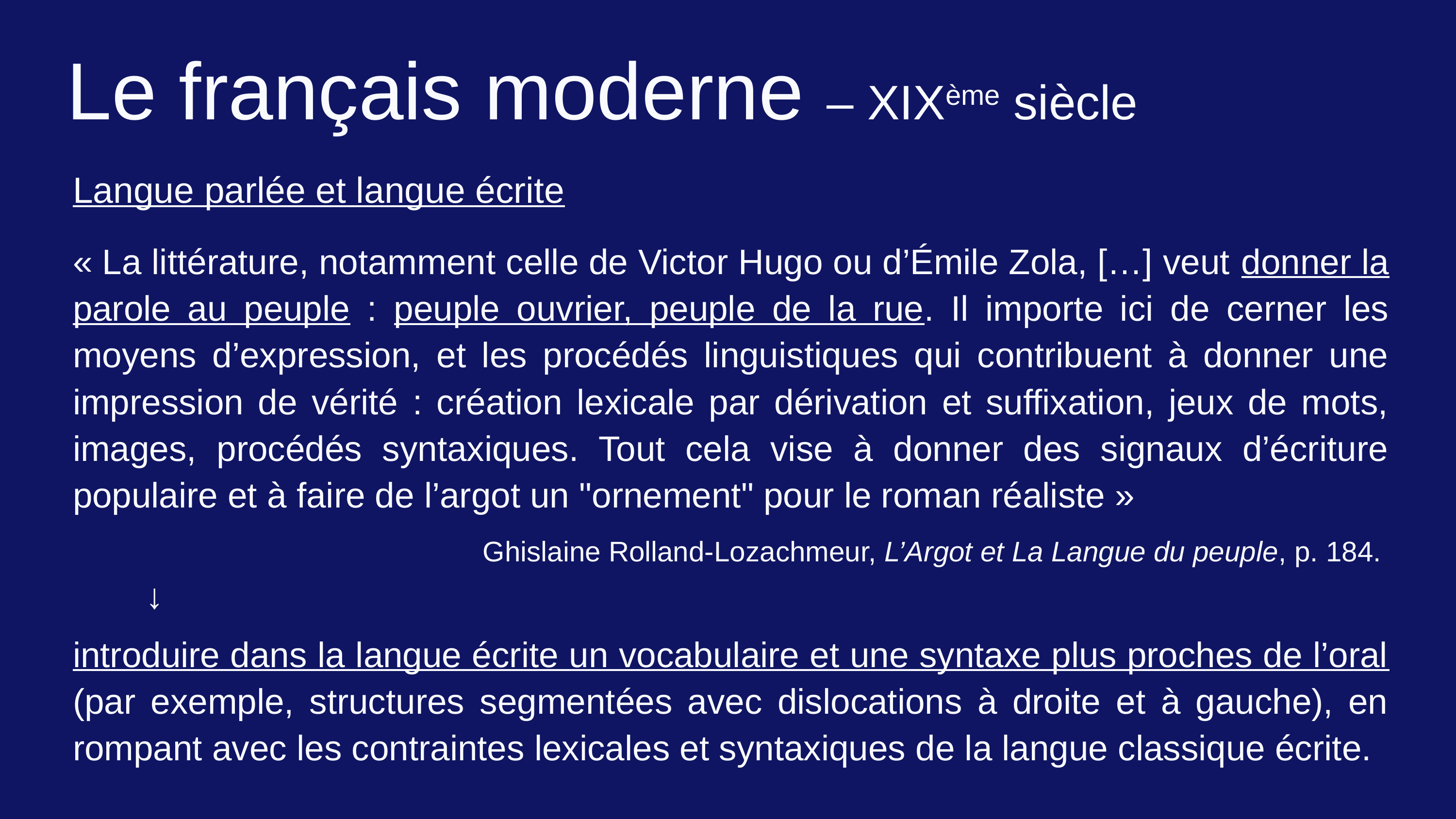

Le français moderne – XIXème siècle
Langue parlée et langue écrite
« La littérature, notamment celle de Victor Hugo ou d’Émile Zola, […] veut donner la parole au peuple : peuple ouvrier, peuple de la rue. Il importe ici de cerner les moyens d’expression, et les procédés linguistiques qui contribuent à donner une impression de vérité : création lexicale par dérivation et suffixation, jeux de mots, images, procédés syntaxiques. Tout cela vise à donner des signaux d’écriture populaire et à faire de l’argot un "ornement" pour le roman réaliste »
Ghislaine Rolland-Lozachmeur, L’Argot et La Langue du peuple, p. 184.
	↓
introduire dans la langue écrite un vocabulaire et une syntaxe plus proches de l’oral (par exemple, structures segmentées avec dislocations à droite et à gauche), en rompant avec les contraintes lexicales et syntaxiques de la langue classique écrite.